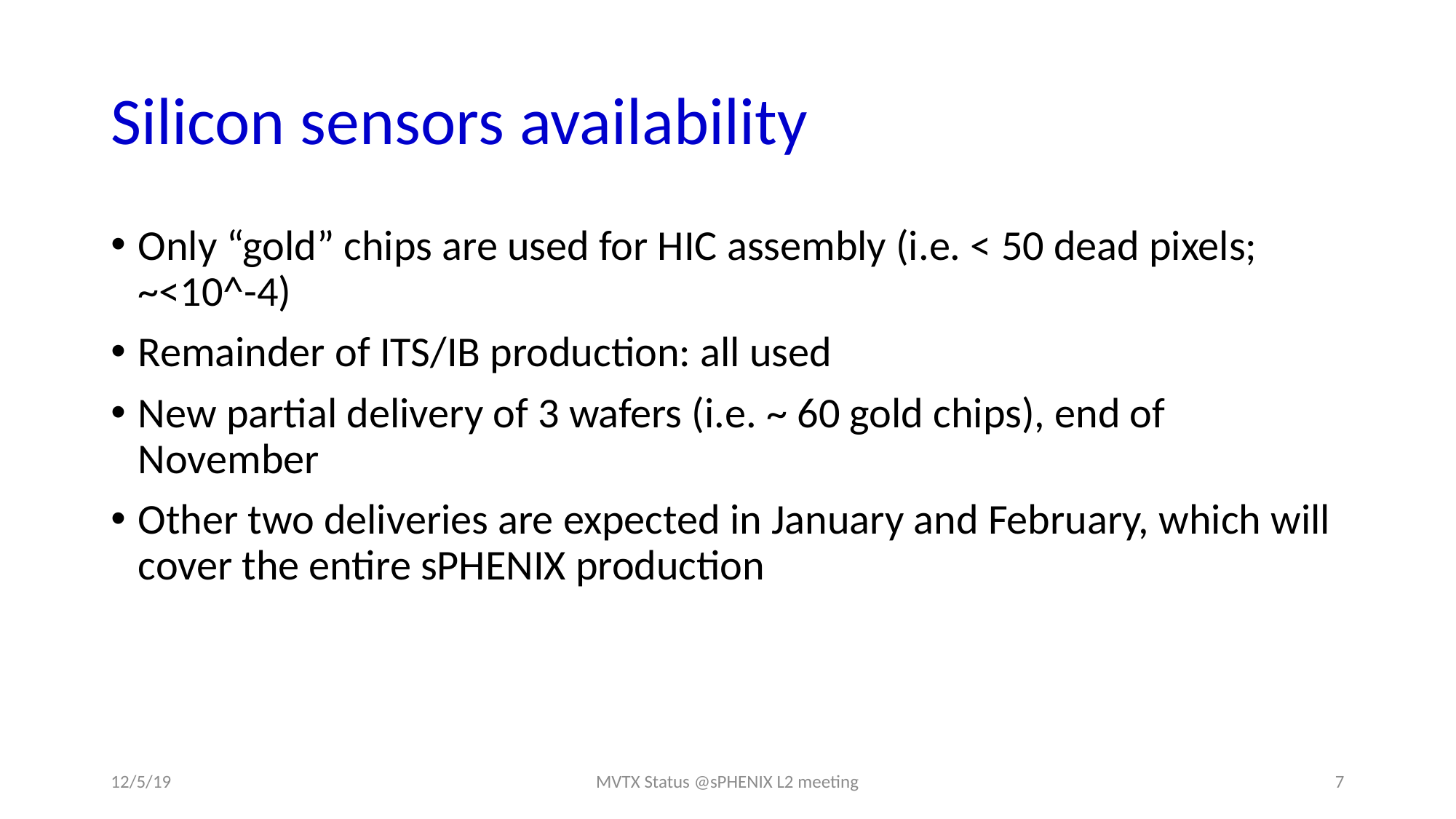

# Silicon sensors availability
Only “gold” chips are used for HIC assembly (i.e. < 50 dead pixels; ~<10^-4)
Remainder of ITS/IB production: all used
New partial delivery of 3 wafers (i.e. ~ 60 gold chips), end of November
Other two deliveries are expected in January and February, which will cover the entire sPHENIX production

12/5/19
MVTX Status @sPHENIX L2 meeting
7